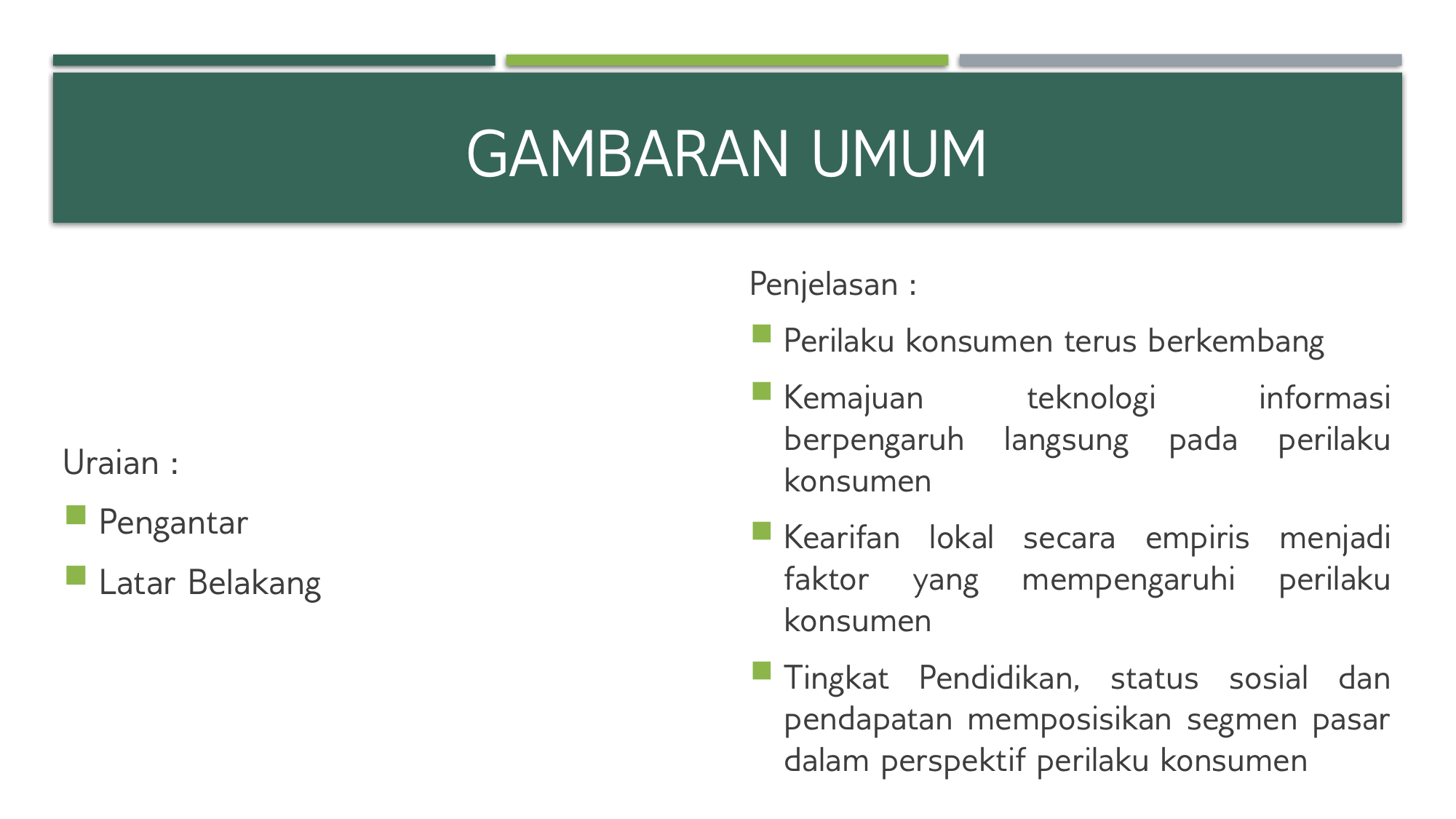

# Gambaran umum
Uraian :
Pengantar
Latar Belakang
Penjelasan :
Perilaku konsumen terus berkembang
Kemajuan teknologi informasi berpengaruh langsung pada perilaku konsumen
Kearifan lokal secara empiris menjadi faktor yang mempengaruhi perilaku konsumen
Tingkat Pendidikan, status sosial dan pendapatan memposisikan segmen pasar dalam perspektif perilaku konsumen